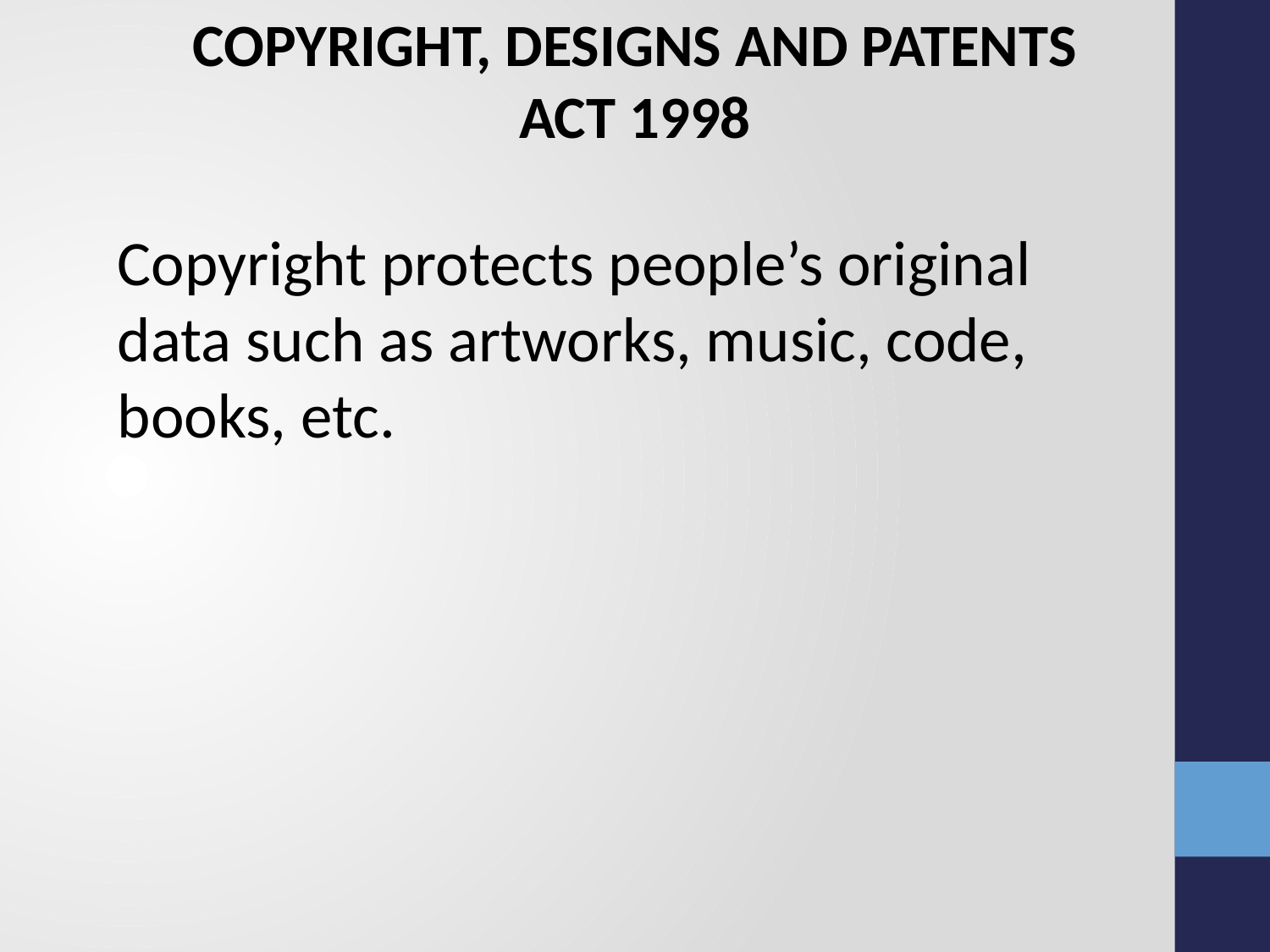

COPYRIGHT, DESIGNS AND PATENTS
ACT 1998

Copyright protects people’s original data such as artworks, music, code, books, etc.